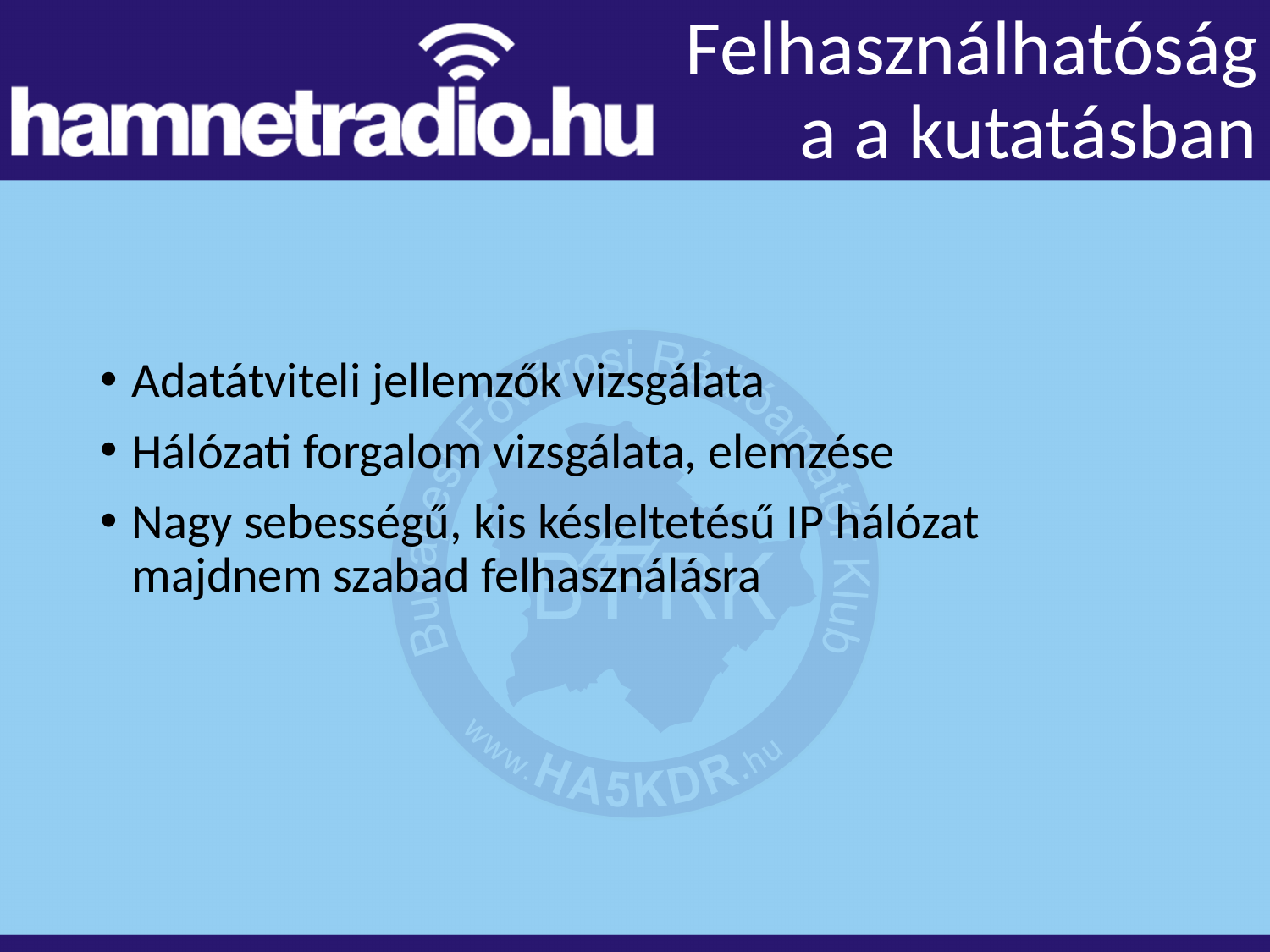

# Felhasználhatósága a kutatásban
Adatátviteli jellemzők vizsgálata
Hálózati forgalom vizsgálata, elemzése
Nagy sebességű, kis késleltetésű IP hálózat majdnem szabad felhasználásra